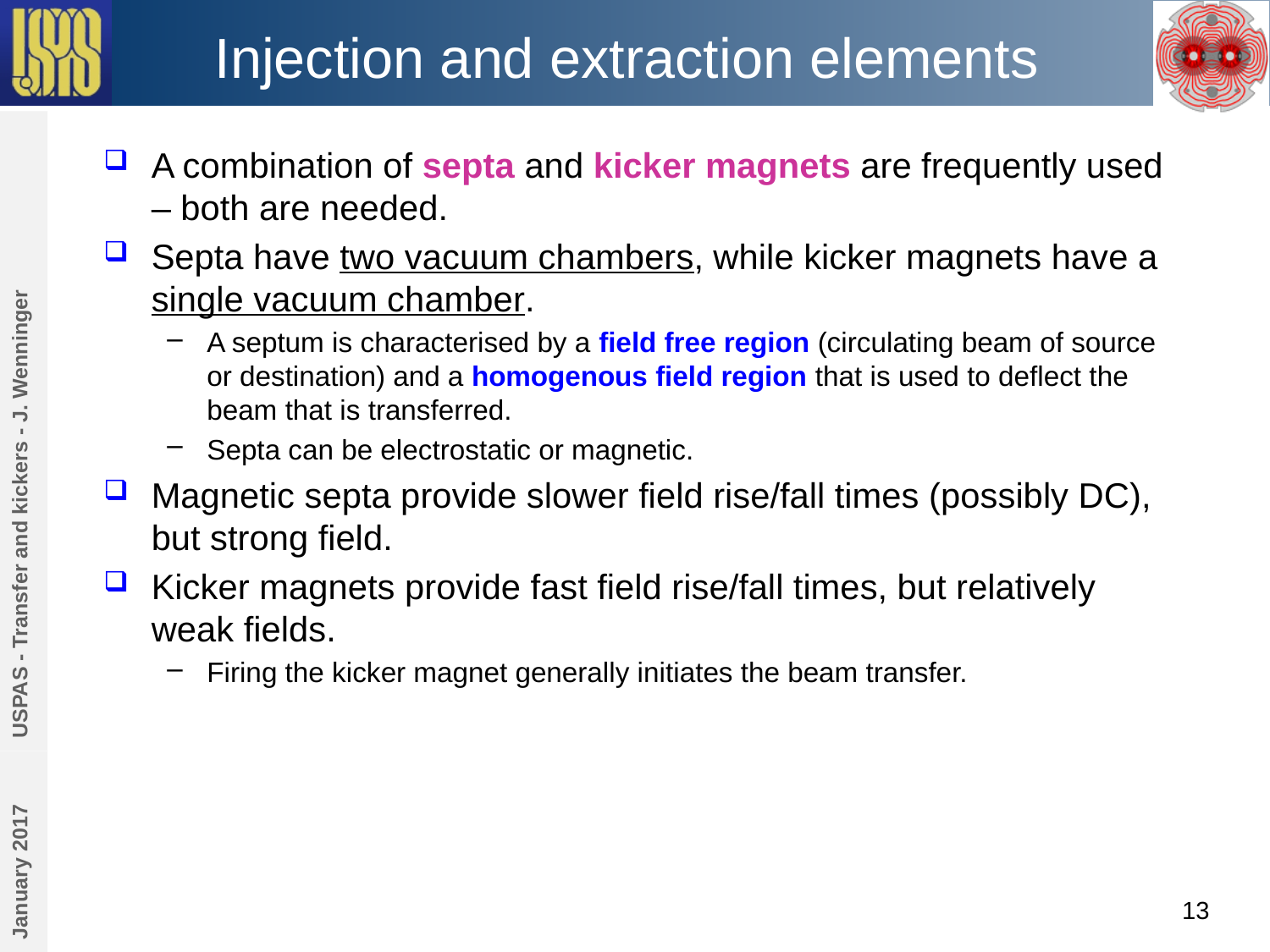

# Injection and extraction elements
A combination of septa and kicker magnets are frequently used – both are needed.
Septa have two vacuum chambers, while kicker magnets have a single vacuum chamber.
A septum is characterised by a field free region (circulating beam of source or destination) and a homogenous field region that is used to deflect the beam that is transferred.
Septa can be electrostatic or magnetic.
Magnetic septa provide slower field rise/fall times (possibly DC), but strong field.
Kicker magnets provide fast field rise/fall times, but relatively weak fields.
Firing the kicker magnet generally initiates the beam transfer.
USPAS - Transfer and kickers - J. Wenninger
January 2017
13